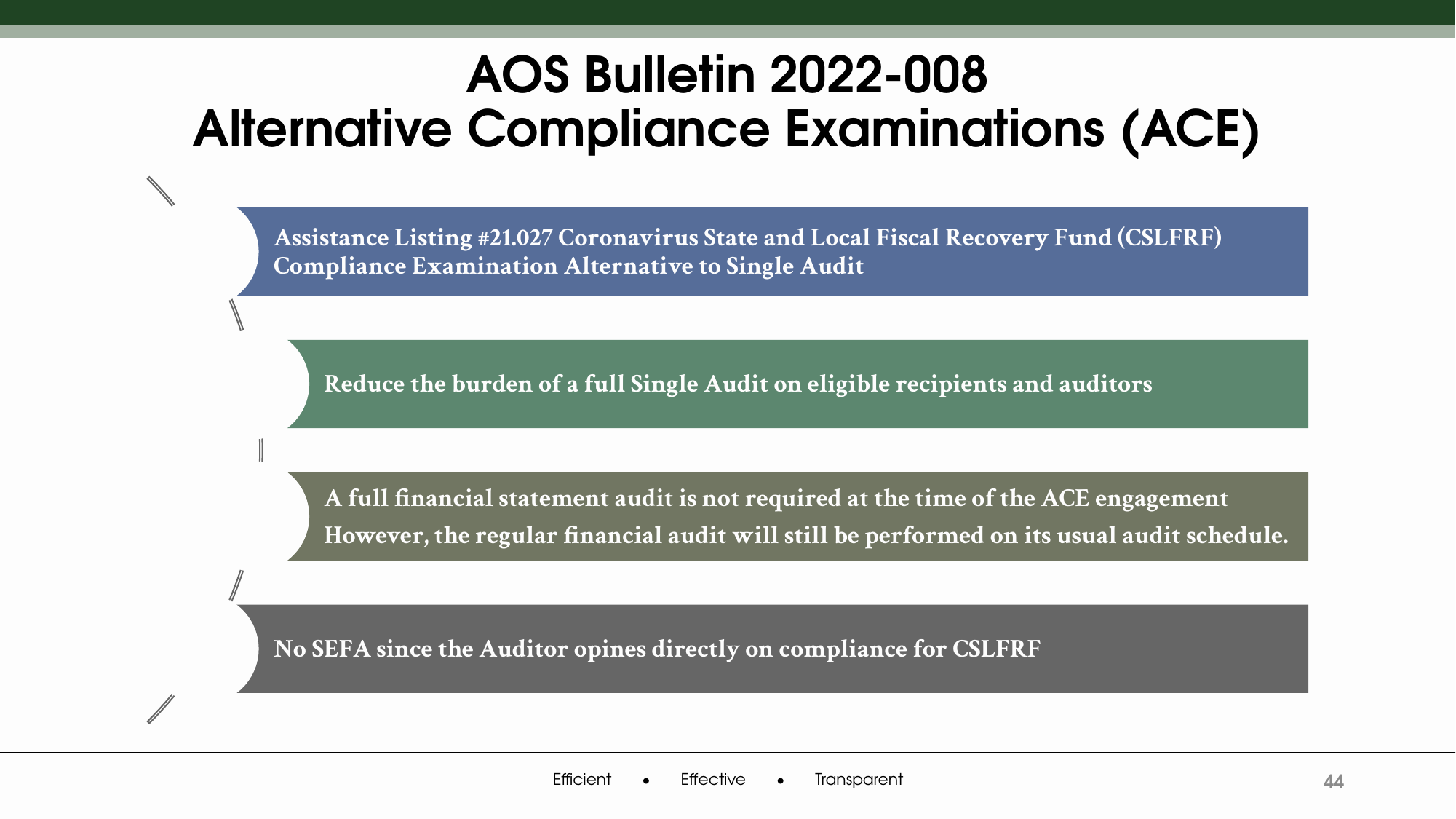

# AOS Bulletin 2022-008 Alternative Compliance Examinations (ACE)
Assistance Listing #21.027 Coronavirus State and Local Fiscal Recovery Fund (CSLFRF) Compliance Examination Alternative to Single Audit
Reduce the burden of a full Single Audit on eligible recipients and auditors
A full financial statement audit is not required at the time of the ACE engagement
However, the regular financial audit will still be performed on its usual audit schedule.
No SEFA since the Auditor opines directly on compliance for CSLFRF
44